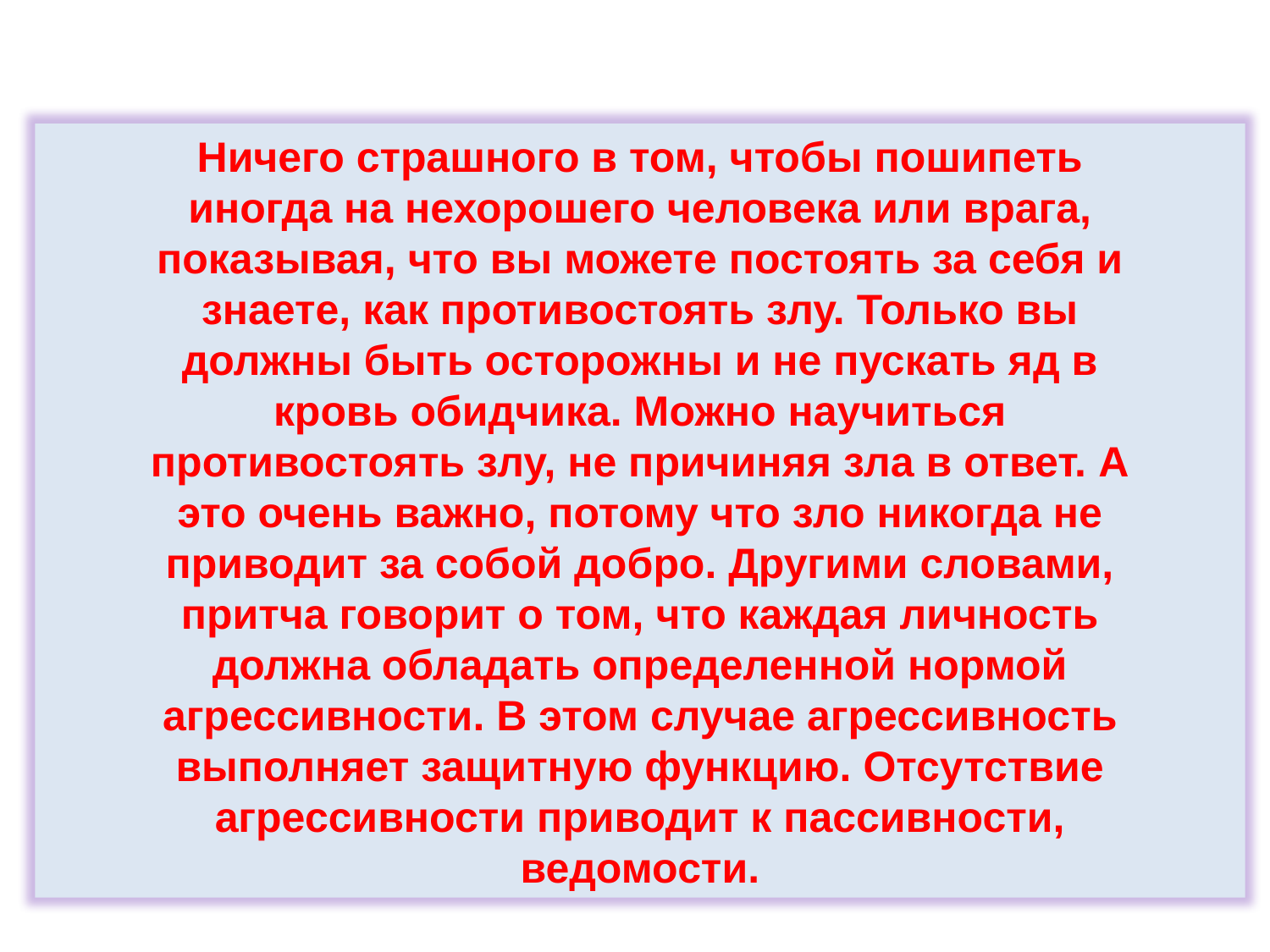

Ничего страшного в том, чтобы пошипеть
иногда на нехорошего человека или врага,
показывая, что вы можете постоять за себя и
знаете, как противостоять злу. Только вы
должны быть осторожны и не пускать яд в
кровь обидчика. Можно научиться
противостоять злу, не причиняя зла в ответ. А
это очень важно, потому что зло никогда не
приводит за собой добро. Другими словами,
притча говорит о том, что каждая личность
должна обладать определенной нормой
агрессивности. В этом случае агрессивность
выполняет защитную функцию. Отсутствие
агрессивности приводит к пассивности,
ведомости.